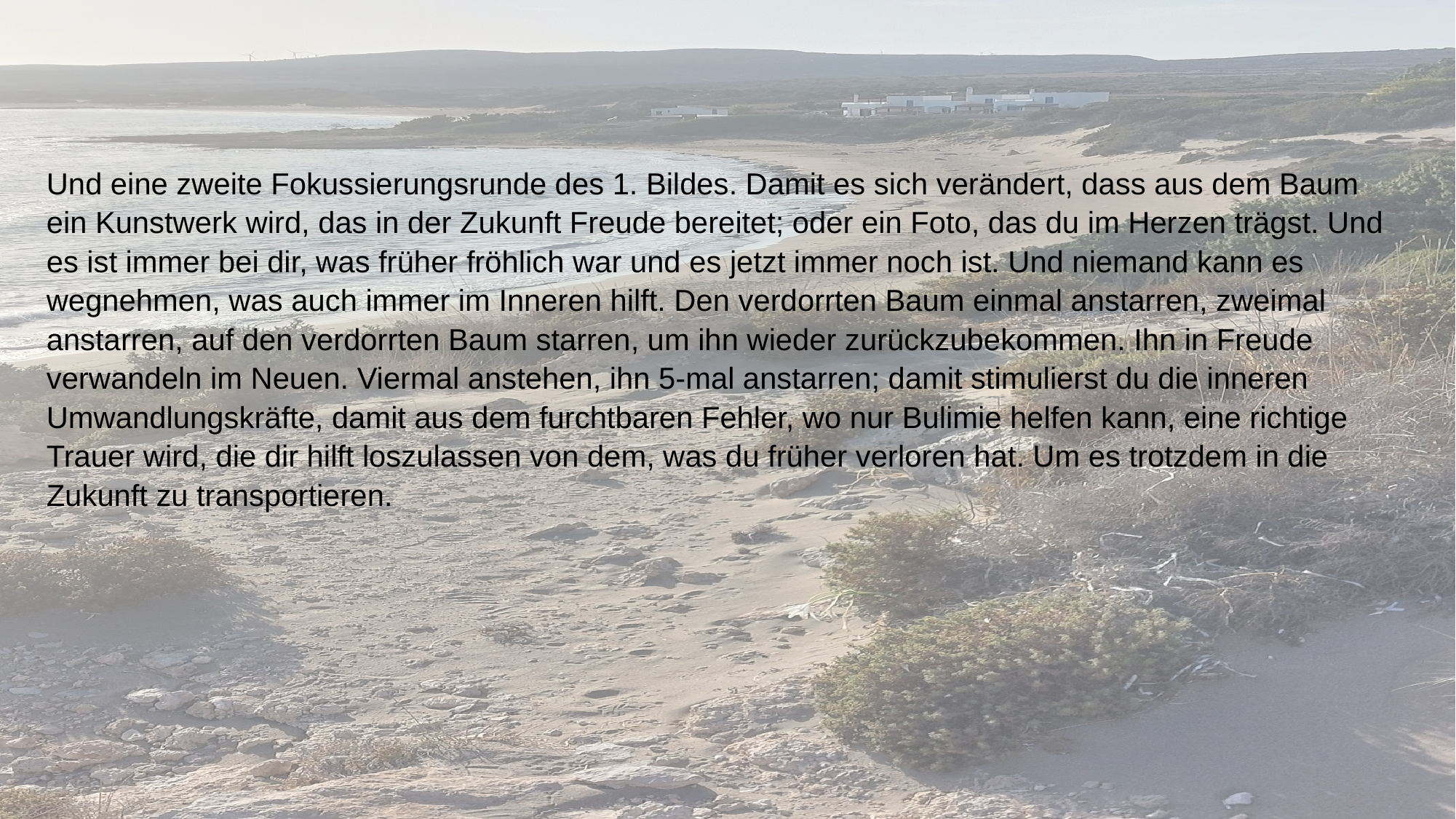

Und eine zweite Fokussierungsrunde des 1. Bildes. Damit es sich verändert, dass aus dem Baum ein Kunstwerk wird, das in der Zukunft Freude bereitet; oder ein Foto, das du im Herzen trägst. Und es ist immer bei dir, was früher fröhlich war und es jetzt immer noch ist. Und niemand kann es wegnehmen, was auch immer im Inneren hilft. Den verdorrten Baum einmal anstarren, zweimal anstarren, auf den verdorrten Baum starren, um ihn wieder zurückzubekommen. Ihn in Freude verwandeln im Neuen. Viermal anstehen, ihn 5-mal anstarren; damit stimulierst du die inneren Umwandlungskräfte, damit aus dem furchtbaren Fehler, wo nur Bulimie helfen kann, eine richtige Trauer wird, die dir hilft loszulassen von dem, was du früher verloren hat. Um es trotzdem in die Zukunft zu transportieren.